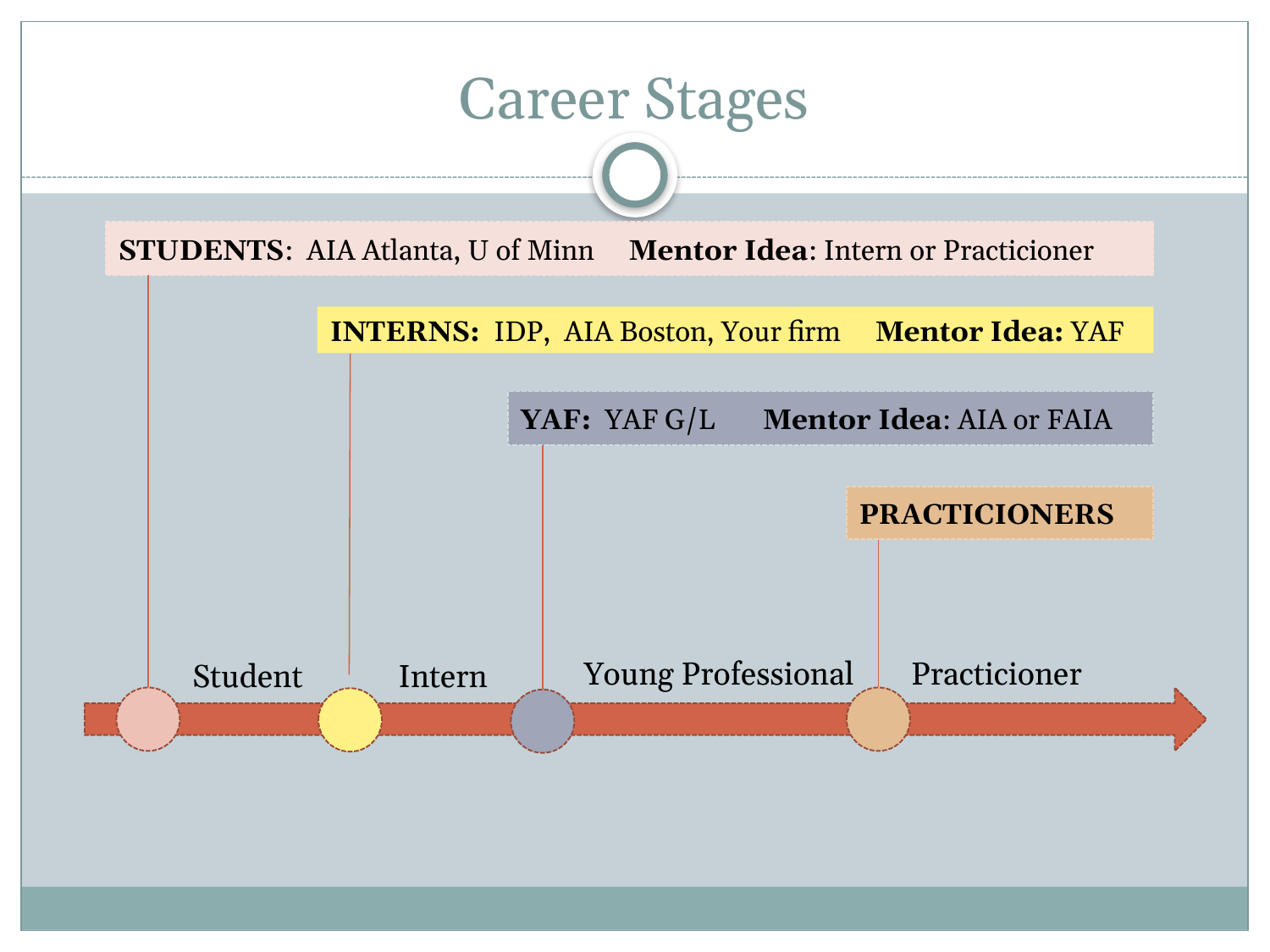

# Career Stages
STUDENTS:  AIA Atlanta, U of Minn     Mentor Idea: Intern or Practicioner
INTERNS:  IDP,  AIA Boston, Your firm     Mentor Idea: YAF
YAF:  YAF G/L       Mentor Idea: AIA or FAIA
PRACTICIONERS
Young Professional
Practicioner
Student
Intern